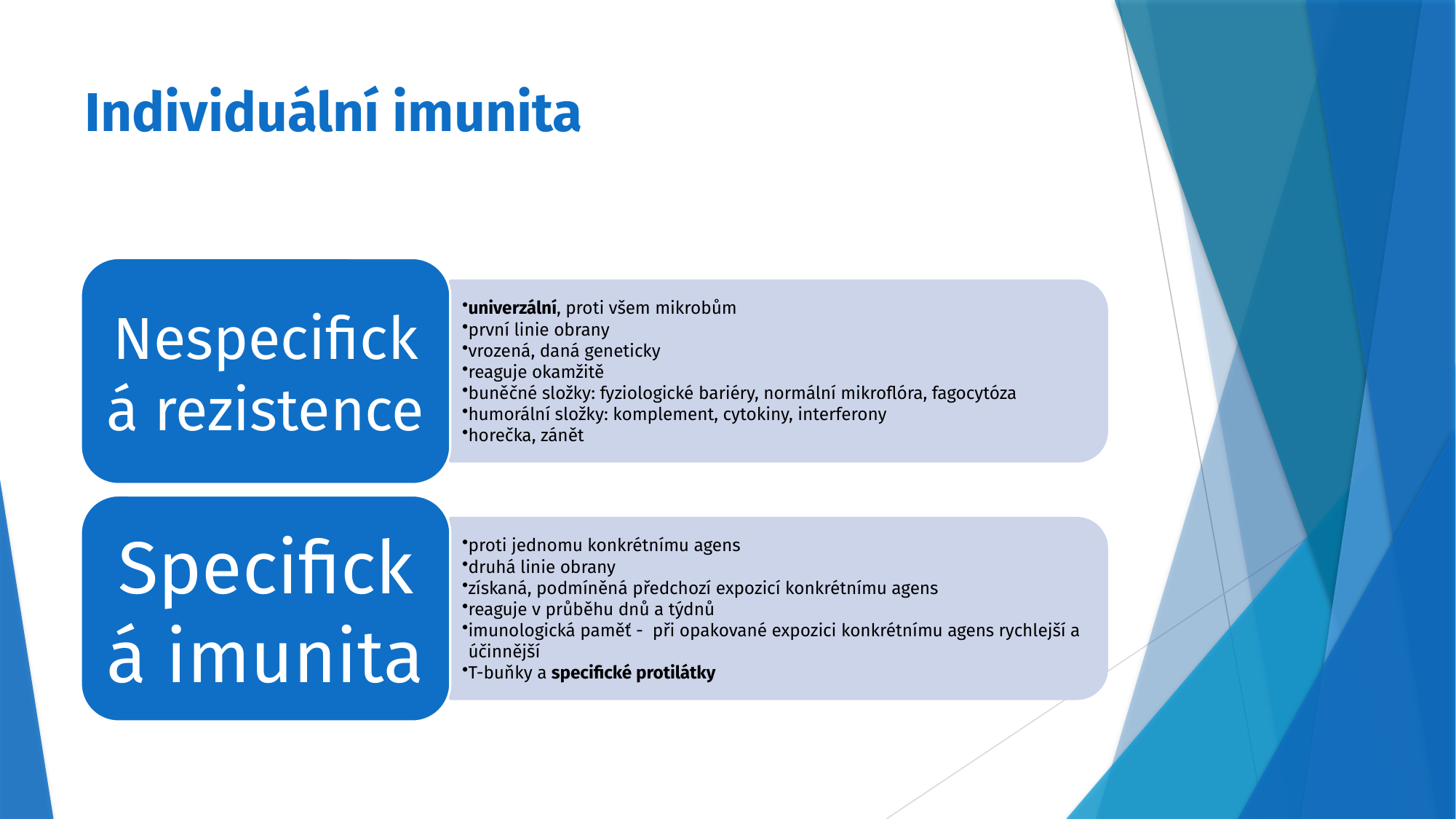

# Individuální imunita
Nespecifická rezistence
univerzální, proti všem mikrobům
vrozená, daná geneticky
Specifická imunita
proti jednomu konkrétnímu agens
T-buňky a specifické protilátky
reaguje okamžitě
buněčné složky: fyziologické bariéry, normální mikroflóra, fagocytóza
získaná, podmíněná předchozí expozicí konkrétnímu agens
imunologická paměť -  při opakované expozici konkrétnímu agens rychlejší a účinnější
první linie obrany
druhá linie obrany
reaguje v průběhu dnů a týdnů
humorální složky: komplement, cytokiny, interferony
horečka, zánět